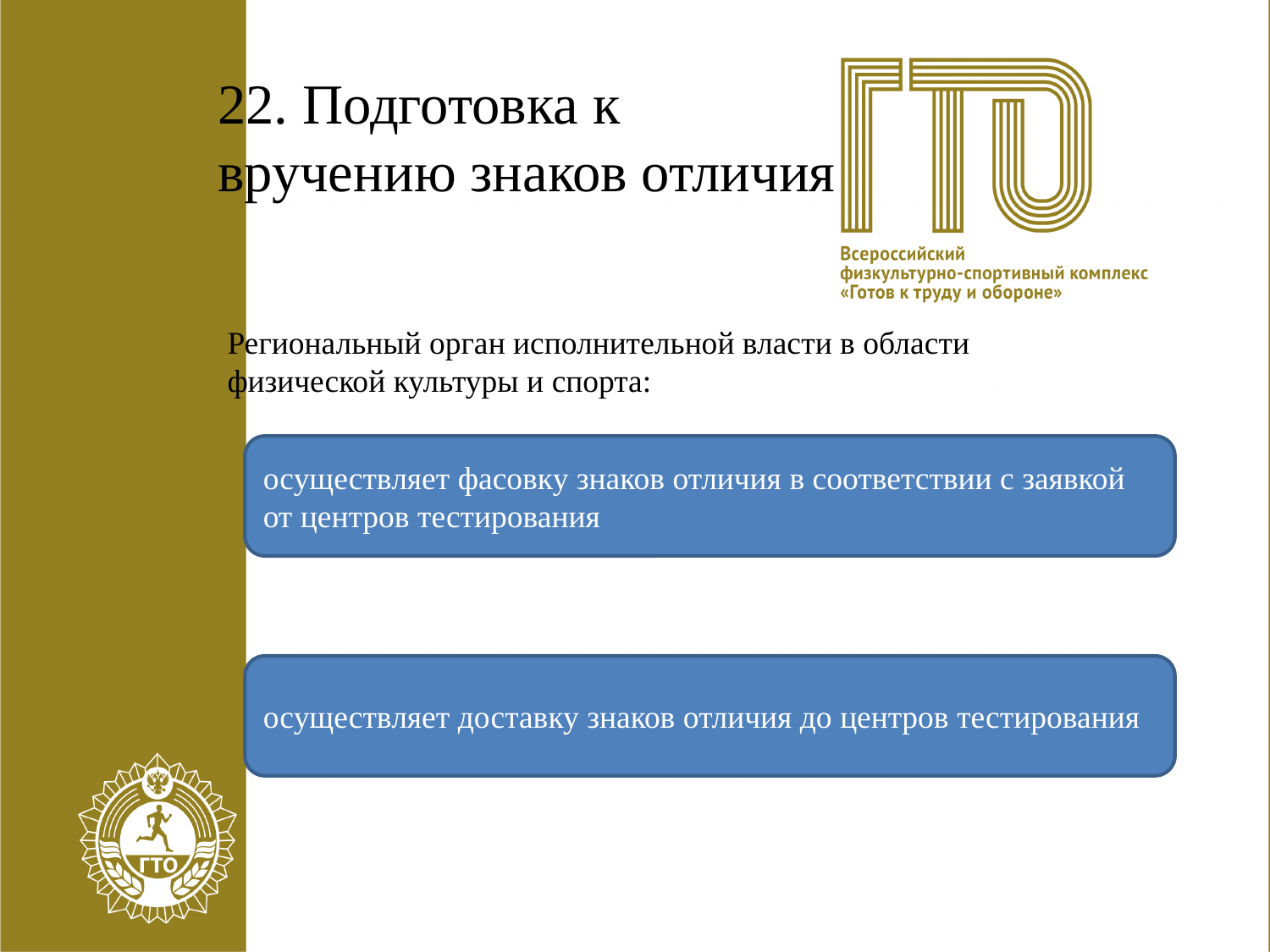

# 22. Подготовка к вручению знаков отличия
Региональный орган исполнительной власти в области физической культуры и спорта:
осуществляет фасовку знаков отличия в соответствии с заявкой от центров тестирования
осуществляет доставку знаков отличия до центров тестирования